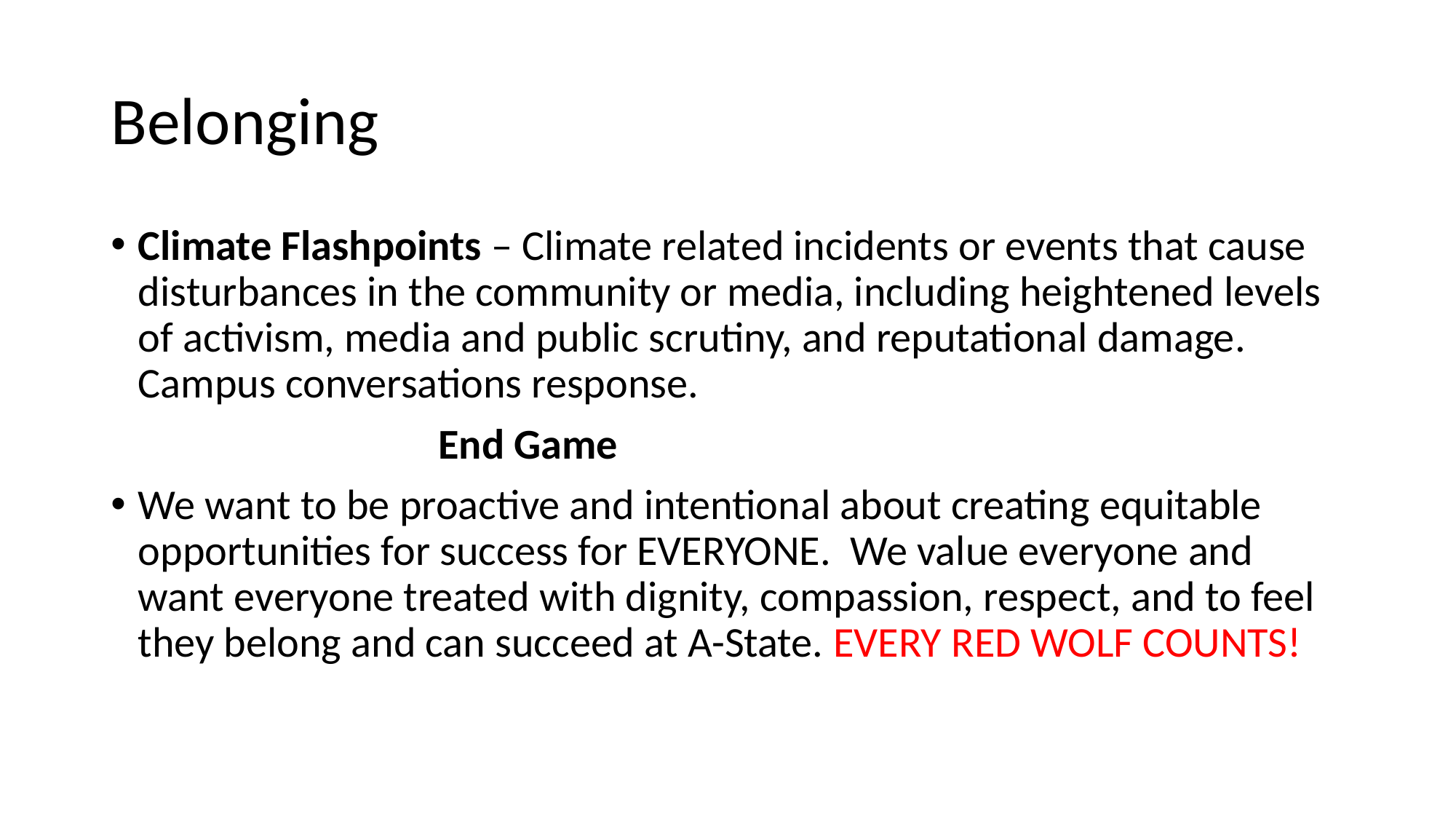

# Belonging
Climate Flashpoints – Climate related incidents or events that cause disturbances in the community or media, including heightened levels of activism, media and public scrutiny, and reputational damage. Campus conversations response.
			End Game
We want to be proactive and intentional about creating equitable opportunities for success for EVERYONE.  We value everyone and want everyone treated with dignity, compassion, respect, and to feel they belong and can succeed at A-State. EVERY RED WOLF COUNTS!